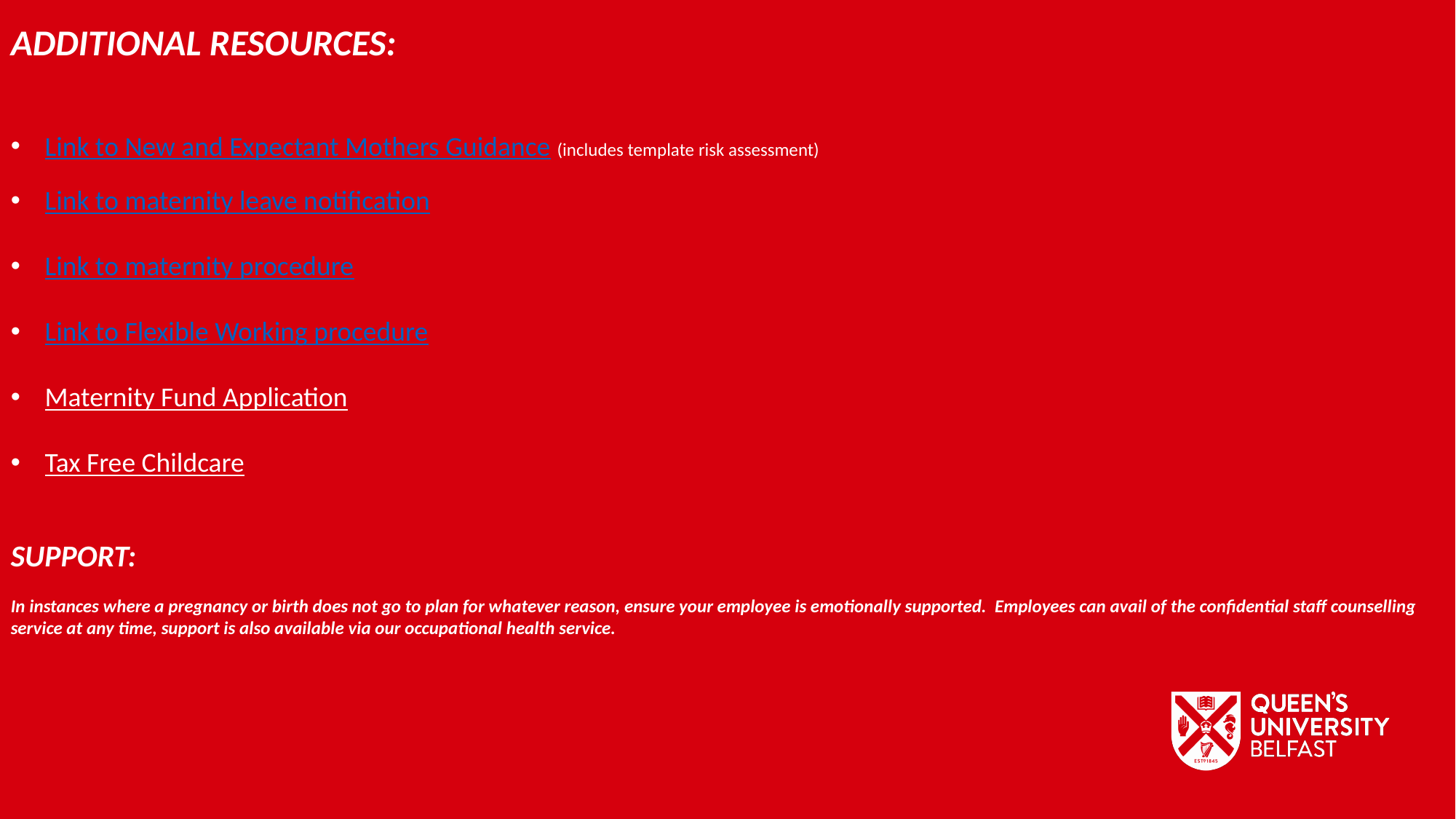

ADDITIONAL RESOURCES:

Link to New and Expectant Mothers Guidance (includes template risk assessment)

Link to maternity leave notification

Link to maternity procedure

Link to Flexible Working procedure

Maternity Fund Application

Tax Free Childcare

SUPPORT:

In instances where a pregnancy or birth does not go to plan for whatever reason, ensure your employee is emotionally supported.  Employees can avail of the confidential staff counselling service at any time, support is also available via our occupational health service.